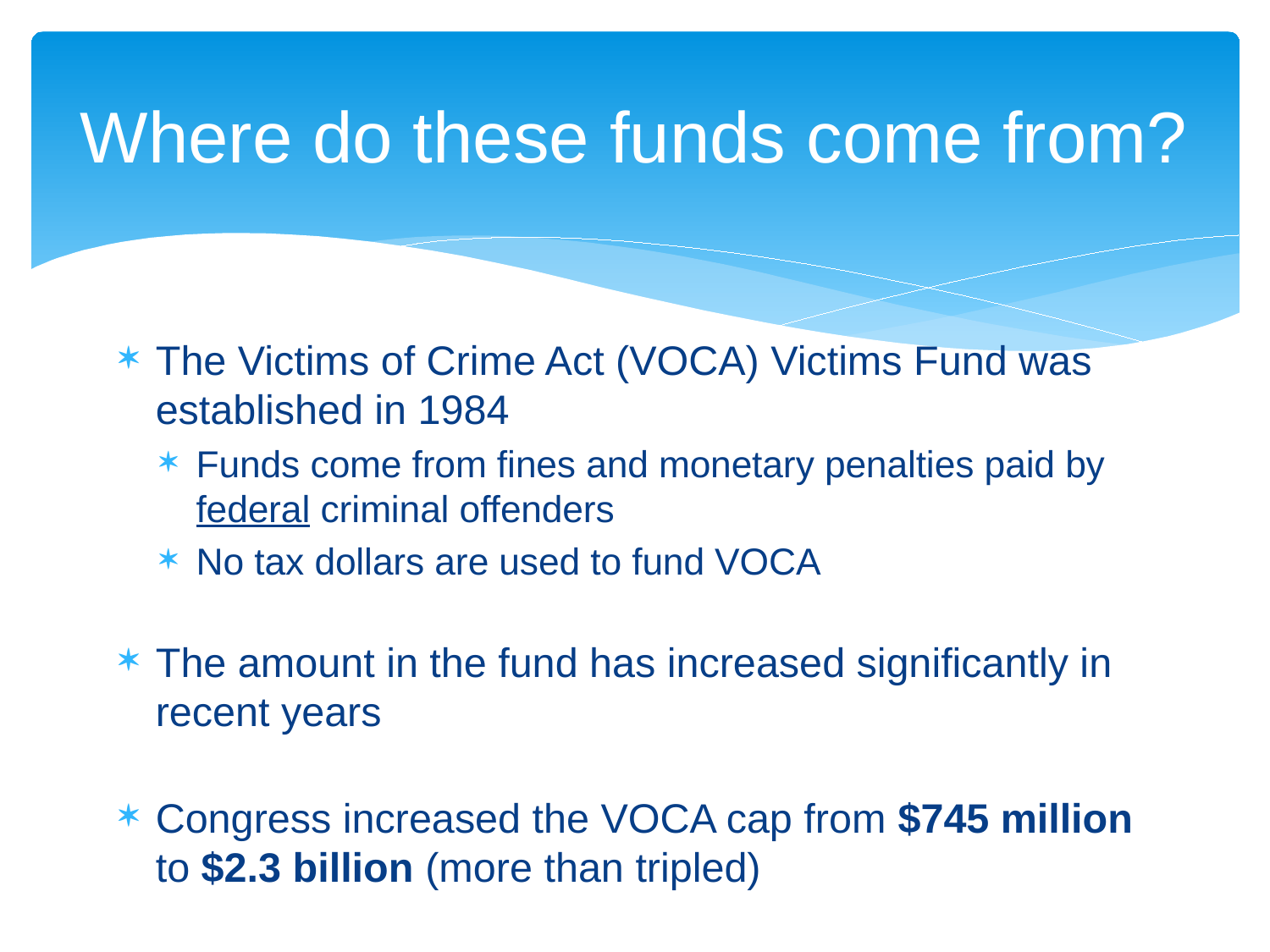

# Where do these funds come from?
The Victims of Crime Act (VOCA) Victims Fund was  established in 1984
Funds come from fines and monetary penalties paid by federal criminal offenders
No tax dollars are used to fund VOCA
The amount in the fund has increased significantly in recent years
Congress increased the VOCA cap from $745 million to $2.3 billion (more than tripled)